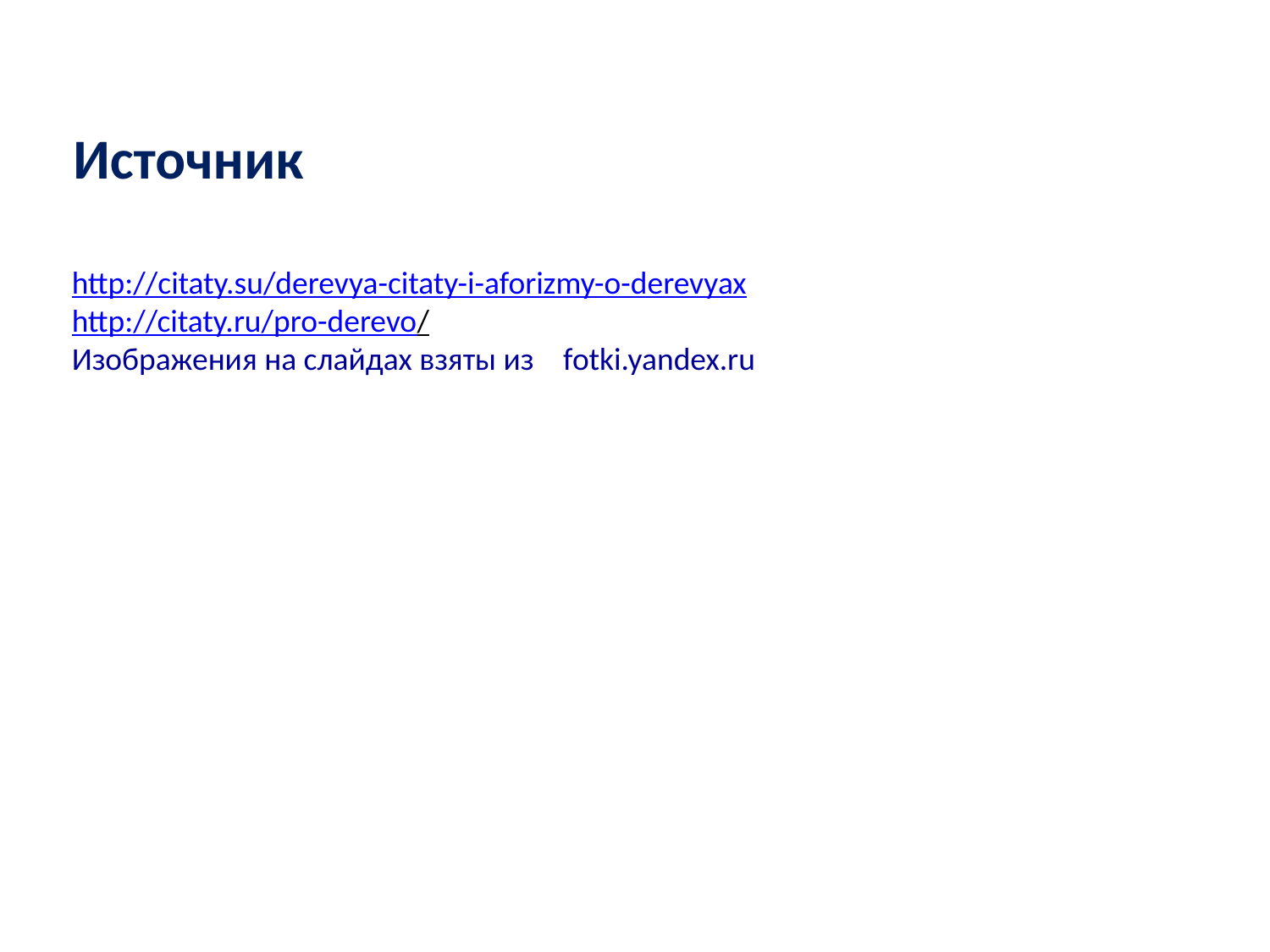

Источник
Источник
http://citaty.su/derevya-citaty-i-aforizmy-o-derevyax
http://citaty.ru/pro-derevo/
Изображения на слайдах взяты из    fotki.yandex.ru